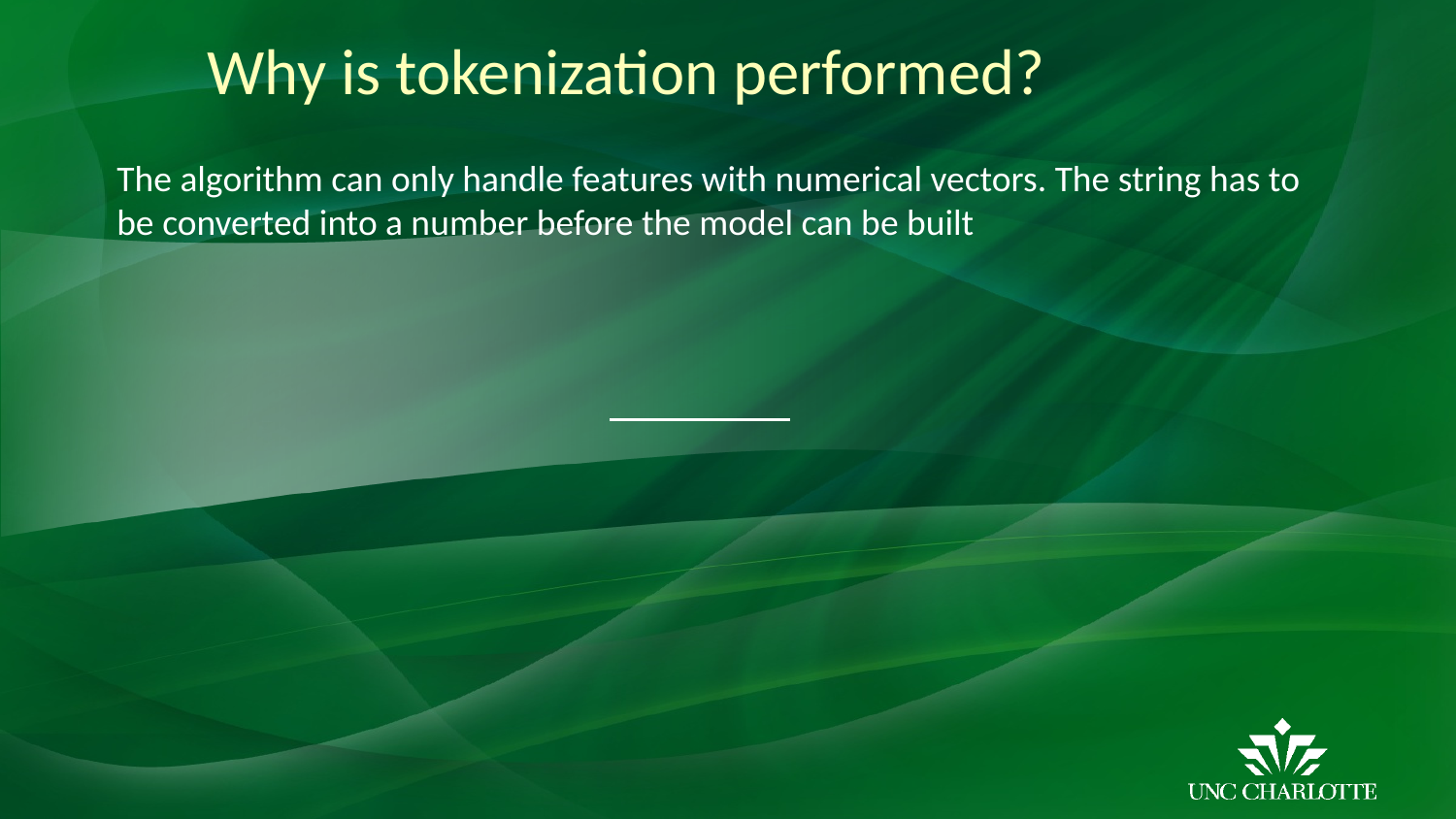

# Why is tokenization performed?

The algorithm can only handle features with numerical vectors. The string has to be converted into a number before the model can be built